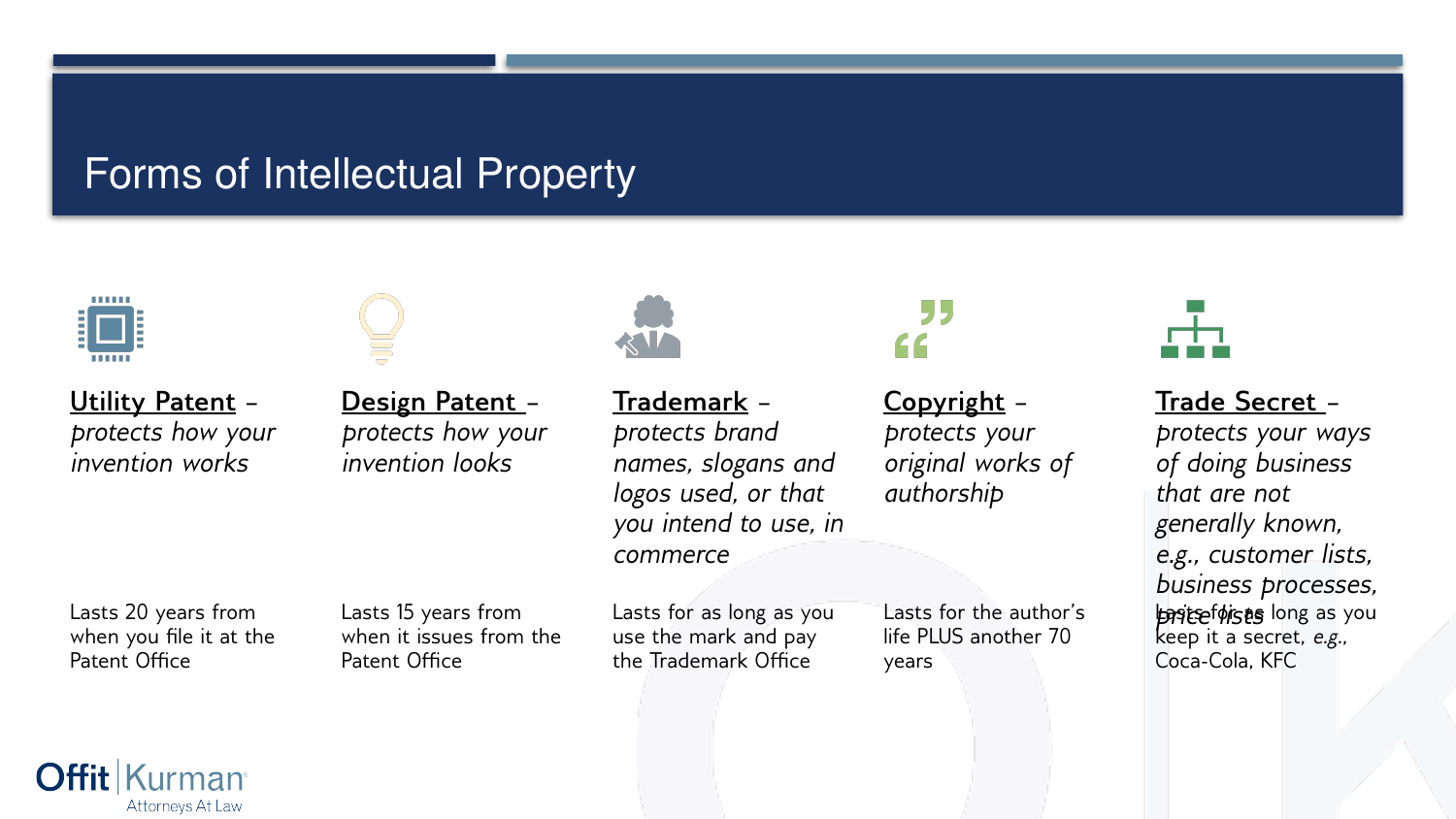

# Forms of Intellectual Property
Utility Patent – protects how your invention works
Lasts 20 years from when you file it at the Patent Office
Design Patent – protects how your invention looks
Lasts 15 years from when it issues from the Patent Office
Trademark – protects brand names, slogans and logos used, or that you intend to use, in commerce
Lasts for as long as you use the mark and pay the Trademark Office
Copyright – protects your original works of authorship
Lasts for the author’s life PLUS another 70 years
Trade Secret – protects your ways of doing business that are not generally known, e.g., customer lists, business processes, price lists
Lasts for as long as you keep it a secret, e.g., Coca-Cola, KFC